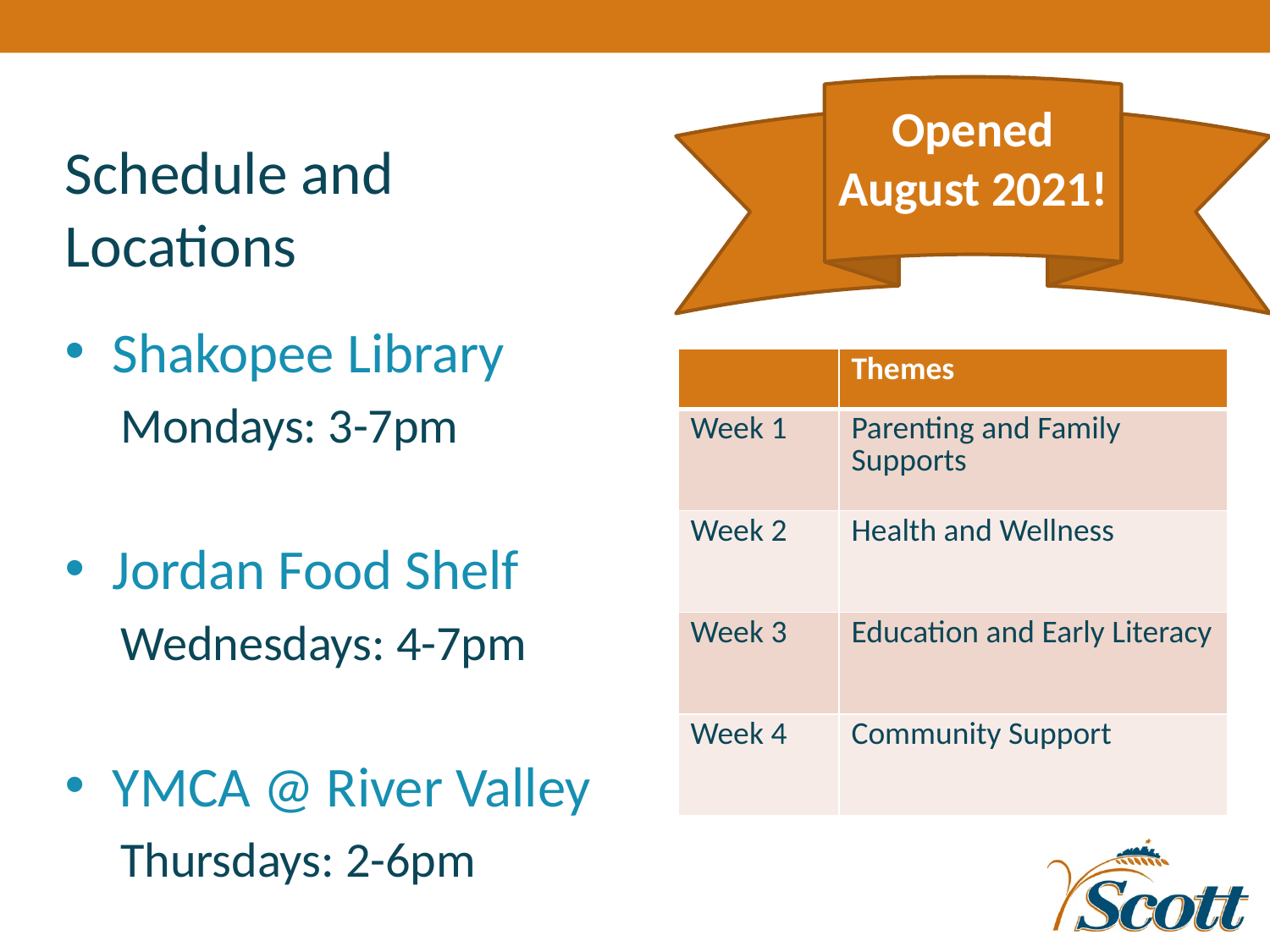

Opened
August 2021!
# Schedule and Locations
Shakopee Library
Mondays: 3-7pm

Jordan Food Shelf
Wednesdays: 4-7pm

YMCA @ River Valley
Thursdays: 2-6pm
|  | Themes |
| --- | --- |
| Week 1 | Parenting and Family Supports |
| Week 2 | Health and Wellness |
| Week 3 | Education and Early Literacy |
| Week 4 | Community Support |